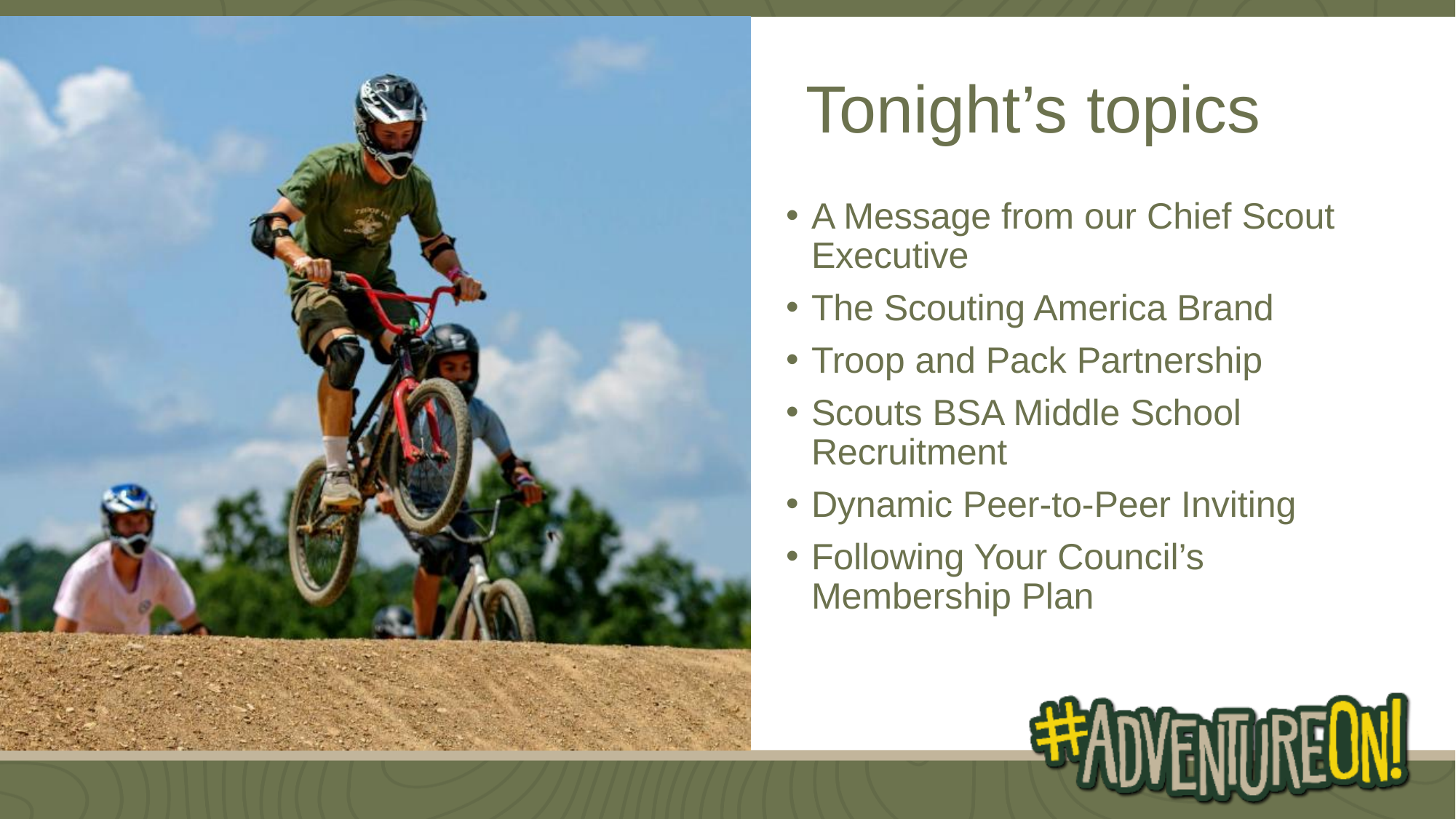

# Tonight’s topics
A Message from our Chief Scout Executive
The Scouting America Brand
Troop and Pack Partnership
Scouts BSA Middle School Recruitment
Dynamic Peer-to-Peer Inviting
Following Your Council’s Membership Plan